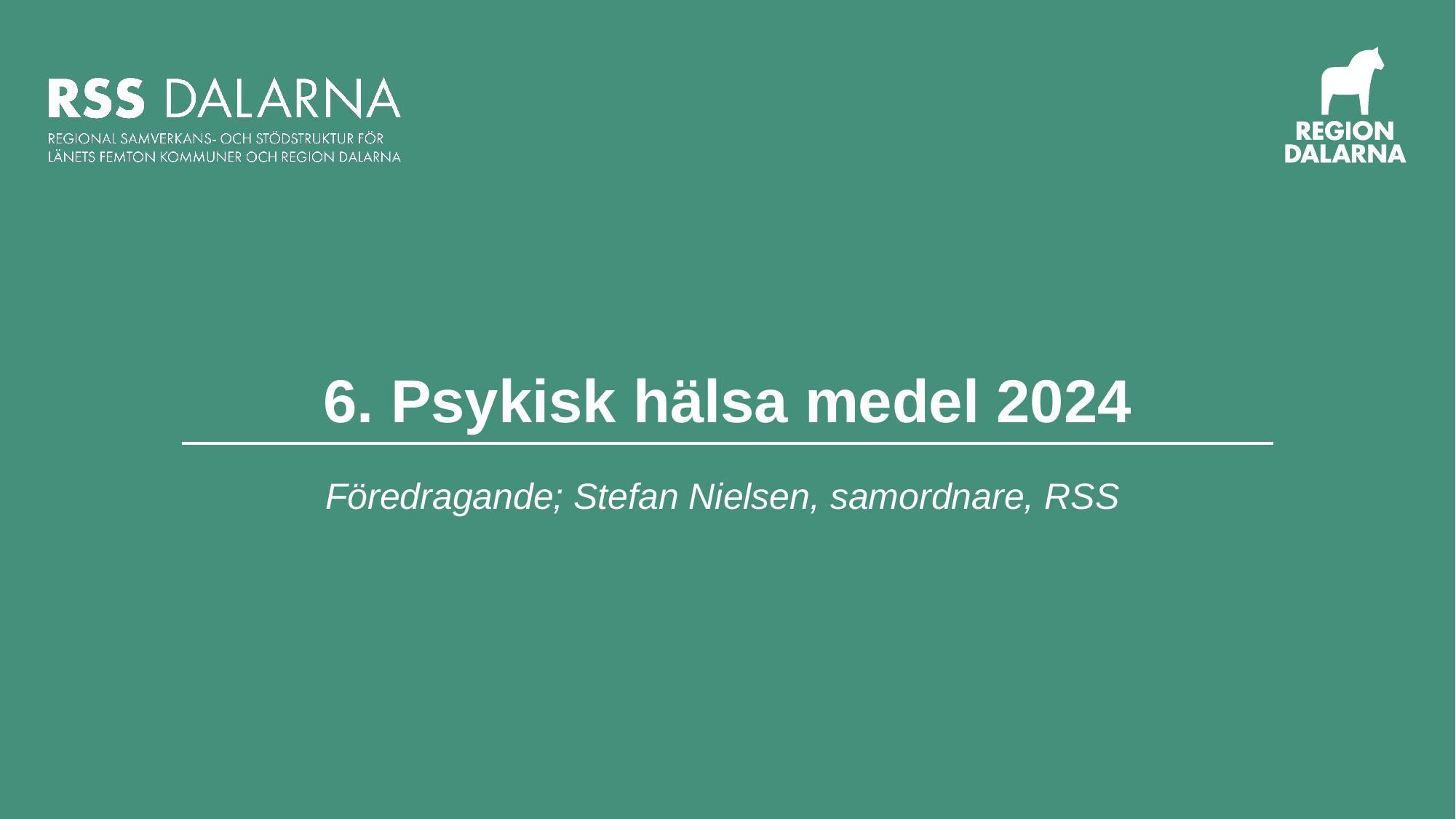

# 6. Psykisk hälsa medel 2024
Föredragande; Stefan Nielsen, samordnare, RSS